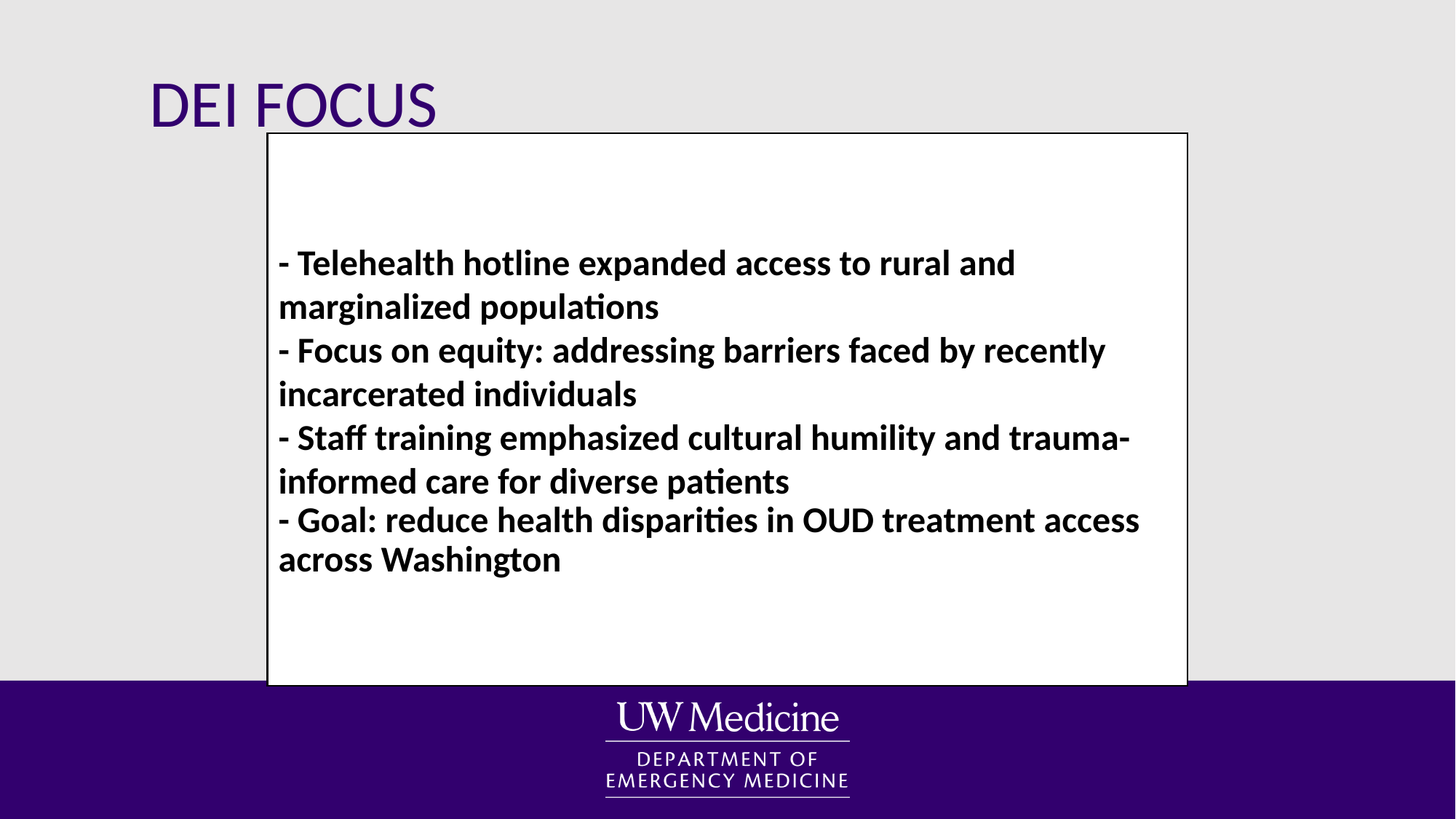

# DEI FOCUS
- Telehealth hotline expanded access to rural and marginalized populations
- Focus on equity: addressing barriers faced by recently incarcerated individuals
- Staff training emphasized cultural humility and trauma-informed care for diverse patients
- Goal: reduce health disparities in OUD treatment access across Washington